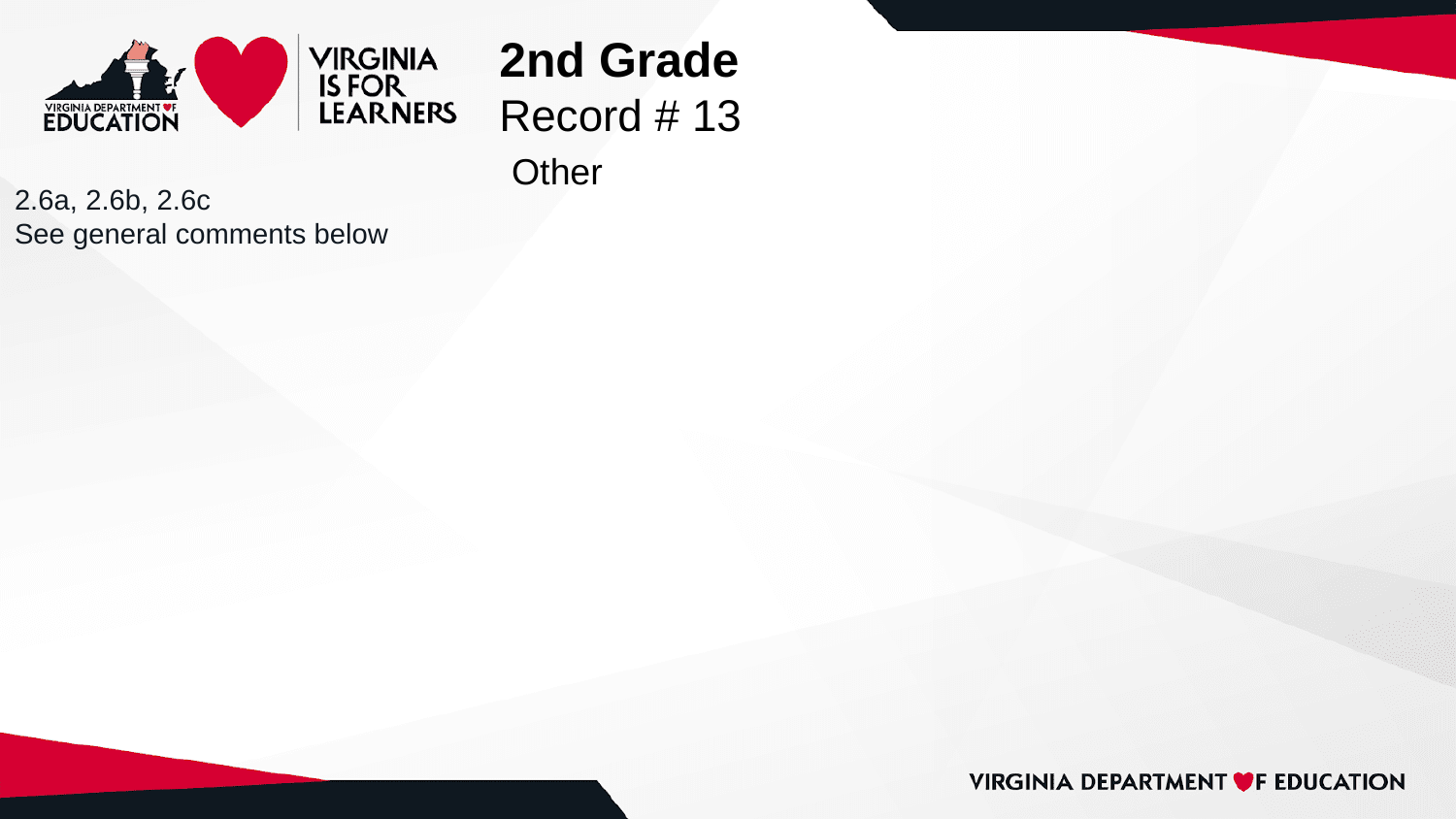

# 2nd Grade
Record # 13
 Other
2.6a, 2.6b, 2.6c
See general comments below